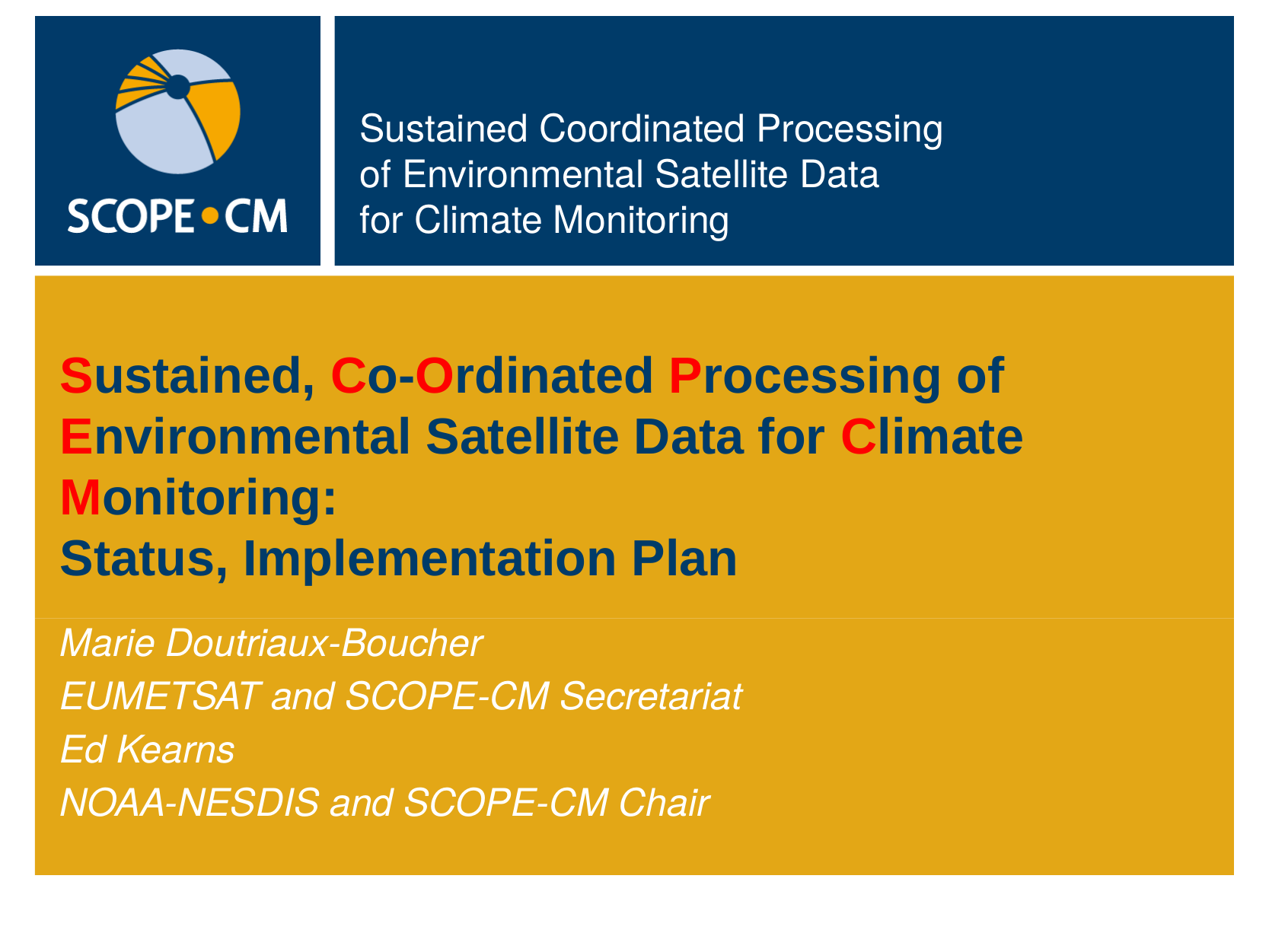

# Sustained, Co-Ordinated Processing of Environmental Satellite Data for Climate Monitoring: Status, Implementation Plan

Marie Doutriaux-Boucher
EUMETSAT and SCOPE-CM Secretariat
Ed Kearns
NOAA-NESDIS and SCOPE-CM Chair